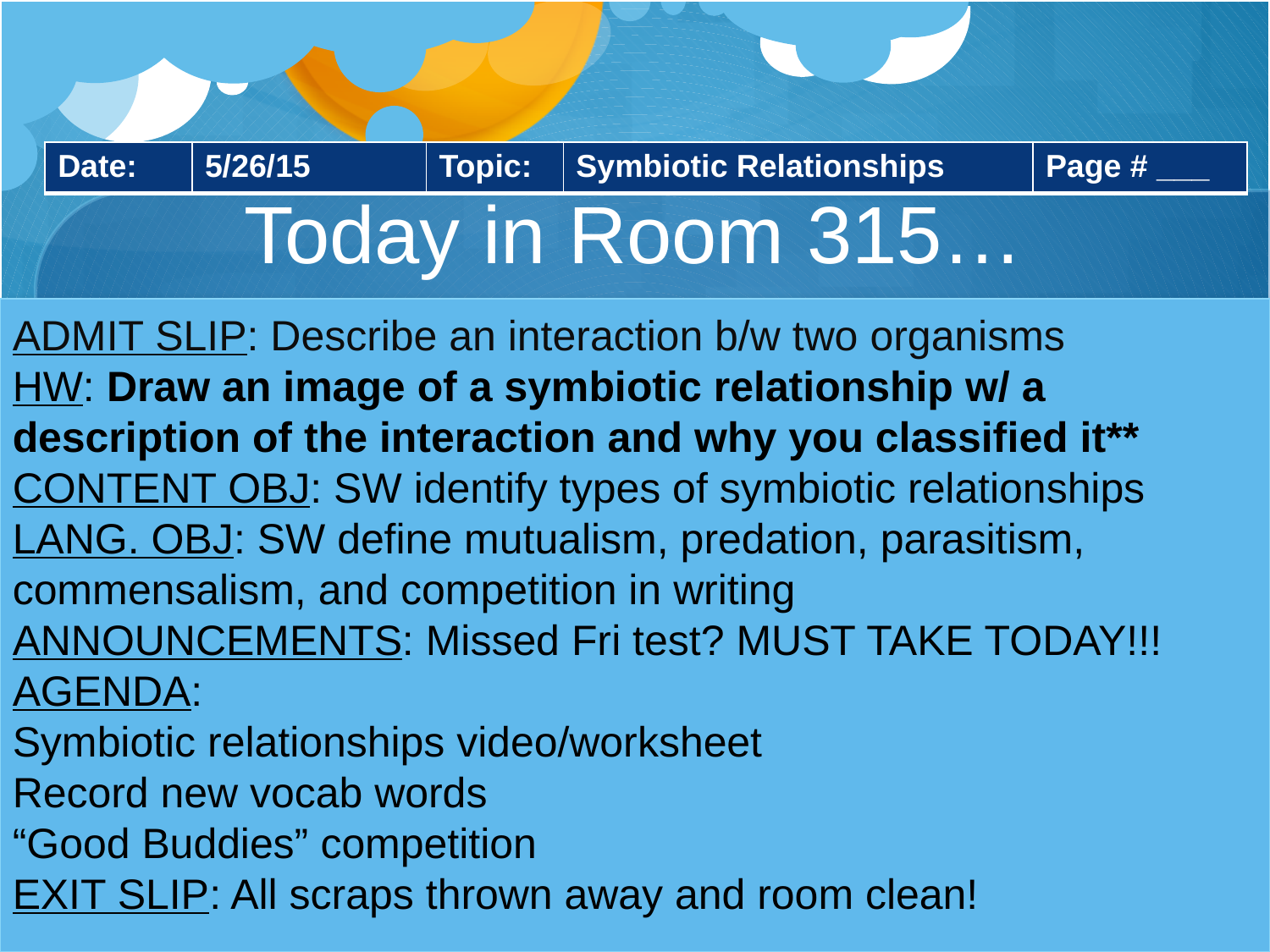

| Date: | 5/26/15 | Topic: | Symbiotic Relationships | Page # \_\_\_ |
| --- | --- | --- | --- | --- |
# Today in Room 315…

ADMIT SLIP: Describe an interaction b/w two organisms
HW: Draw an image of a symbiotic relationship w/ a description of the interaction and why you classified it**
CONTENT OBJ: SW identify types of symbiotic relationships
LANG. OBJ: SW define mutualism, predation, parasitism, commensalism, and competition in writing
ANNOUNCEMENTS: Missed Fri test? MUST TAKE TODAY!!!
AGENDA:
Symbiotic relationships video/worksheet
Record new vocab words
“Good Buddies” competition
EXIT SLIP: All scraps thrown away and room clean!